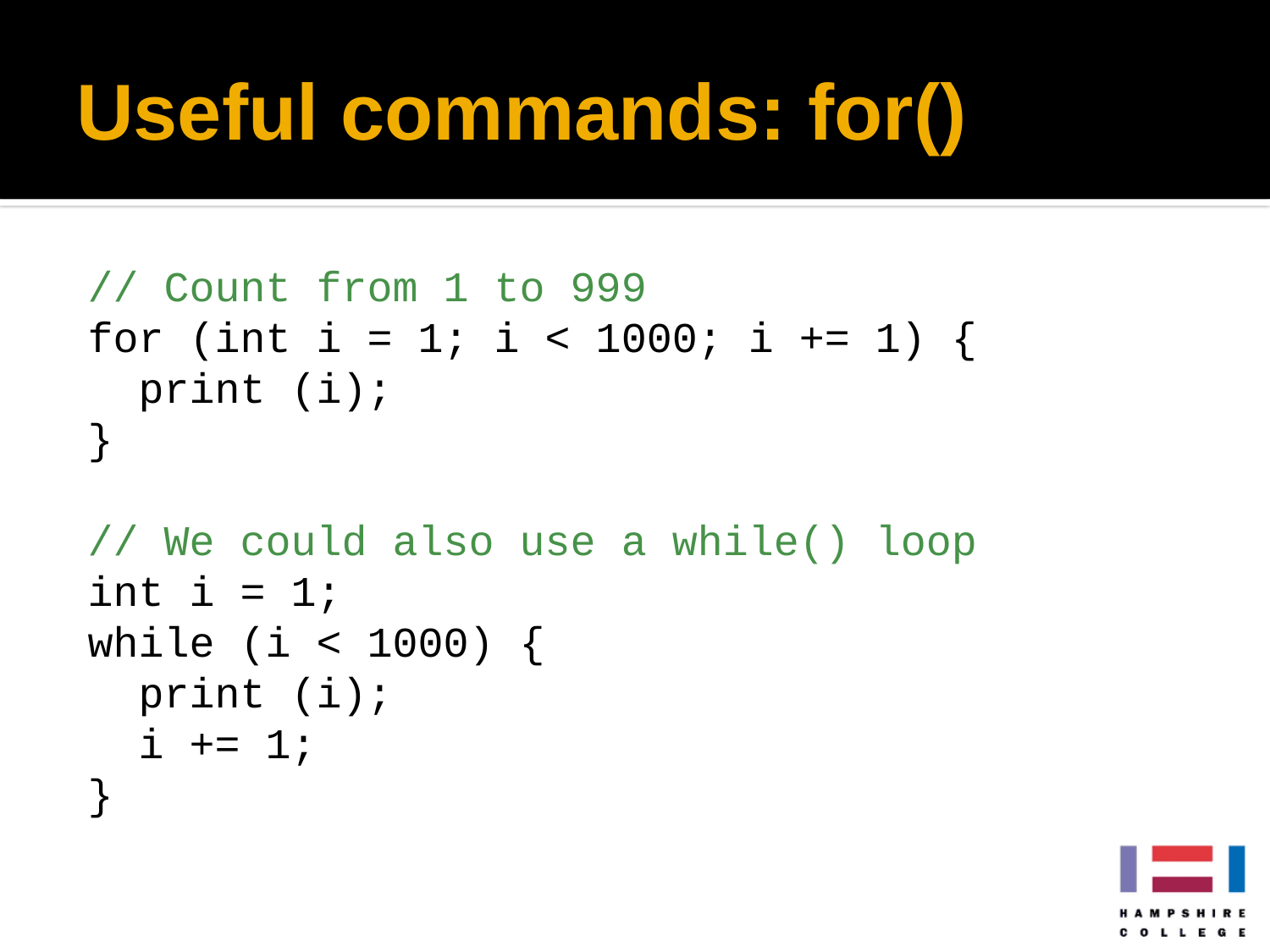

# Useful commands: for()
// Count from 1 to 999
for (int i = 1; i < 1000; i += 1) {
  print (i);
}

// We could also use a while() loop
int i = 1;
while (i < 1000) {
  print (i);
  i += 1;
}